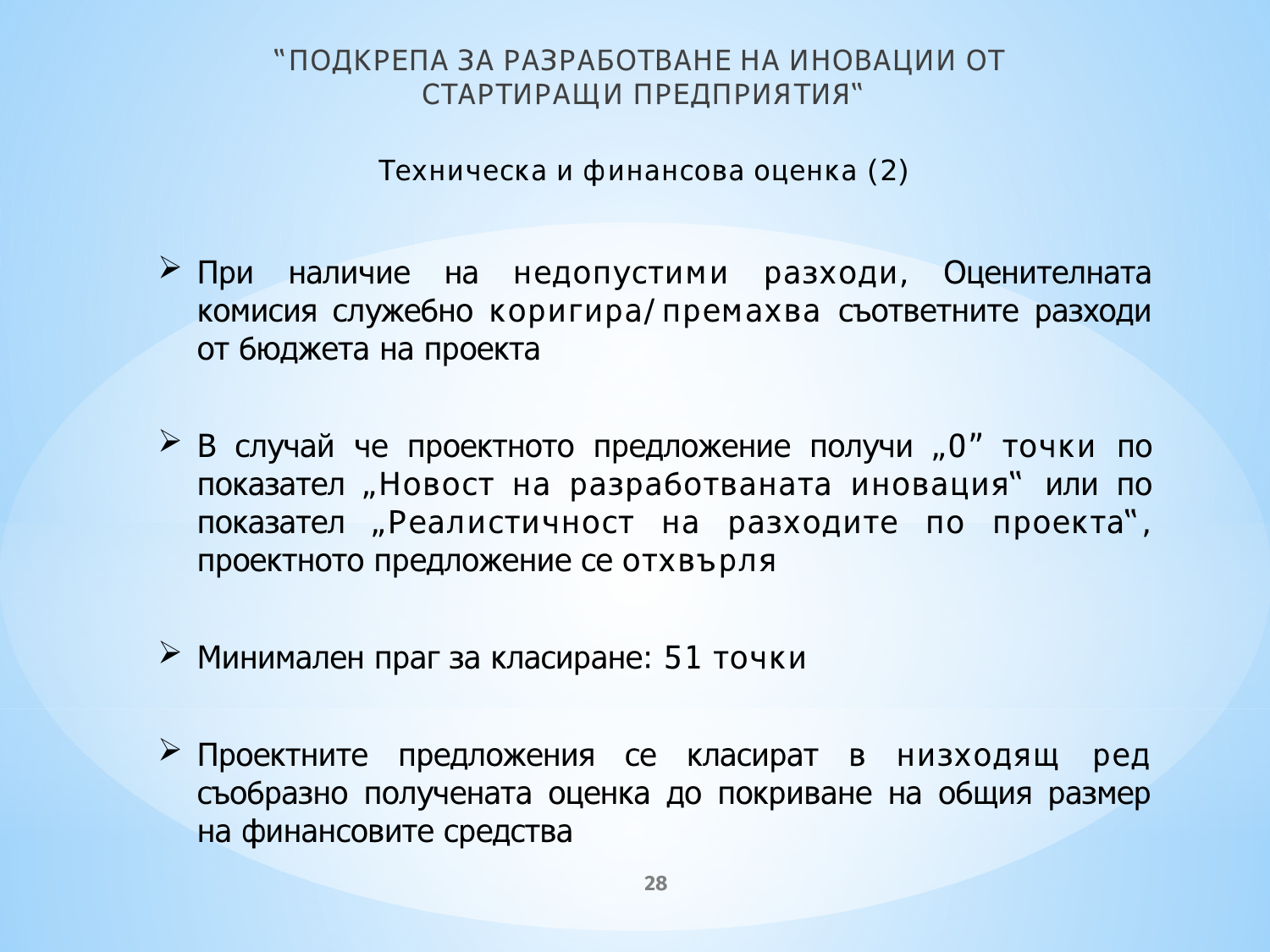

# “ПОДКРЕПА ЗА РАЗРАБОТВАНЕ НА ИНОВАЦИИ ОТ СТАРТИРАЩИ ПРЕДПРИЯТИЯ“ Техническа и финансова оценка (2)
При наличие на недопустими разходи, Оценителната комисия служебно коригира/премахва съответните разходи от бюджета на проекта

В случай че проектното предложение получи „0” точки по показател „Новост на разработваната иновация“ или по показател „Реалистичност на разходите по проекта“, проектното предложение се отхвърля

Минимален праг за класиране: 51 точки

Проектните предложения се класират в низходящ ред съобразно получената оценка до покриване на общия размер на финансовите средства

28